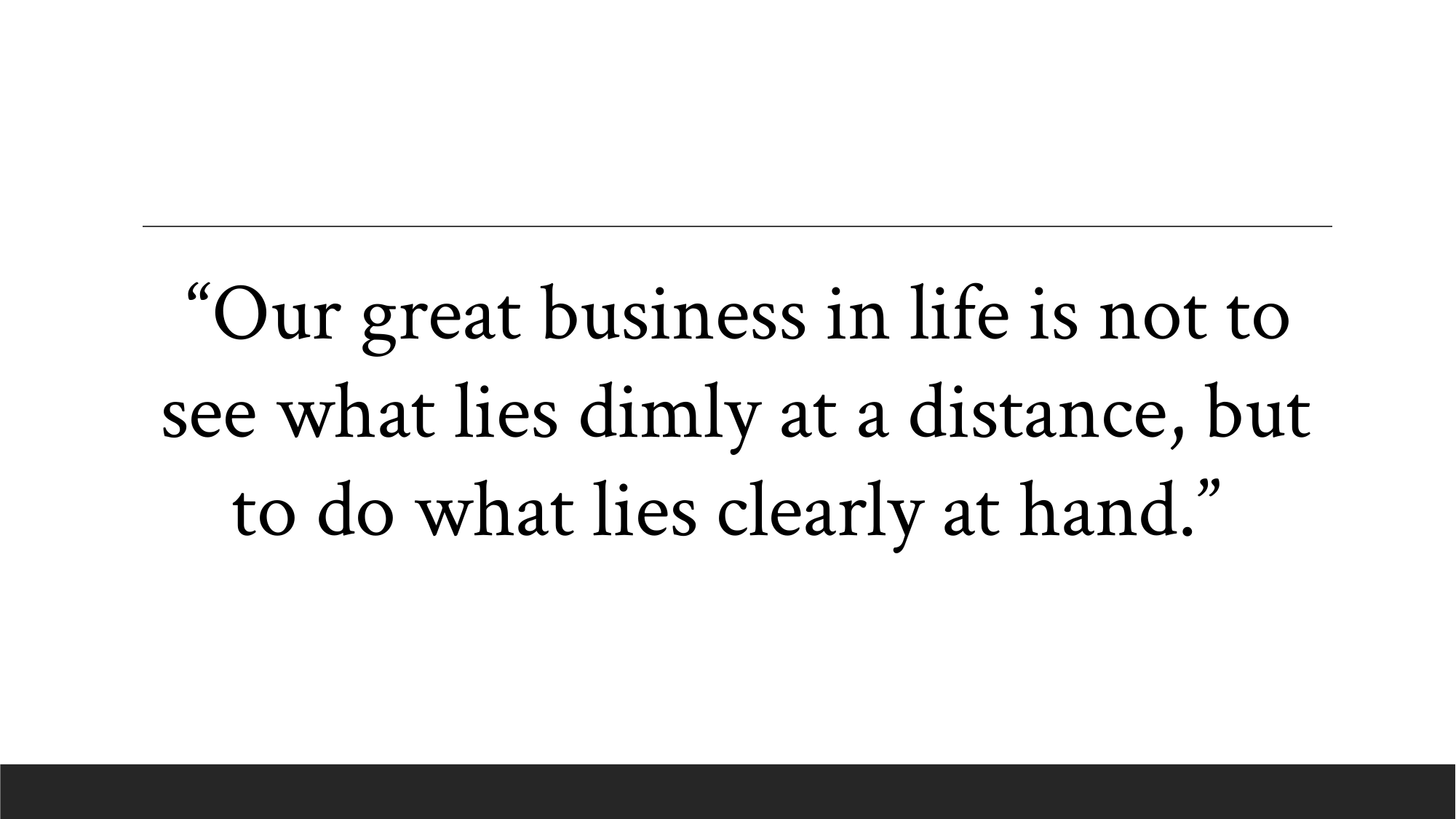

“Our great business in life is not to see what lies dimly at a distance, but to do what lies clearly at hand.”